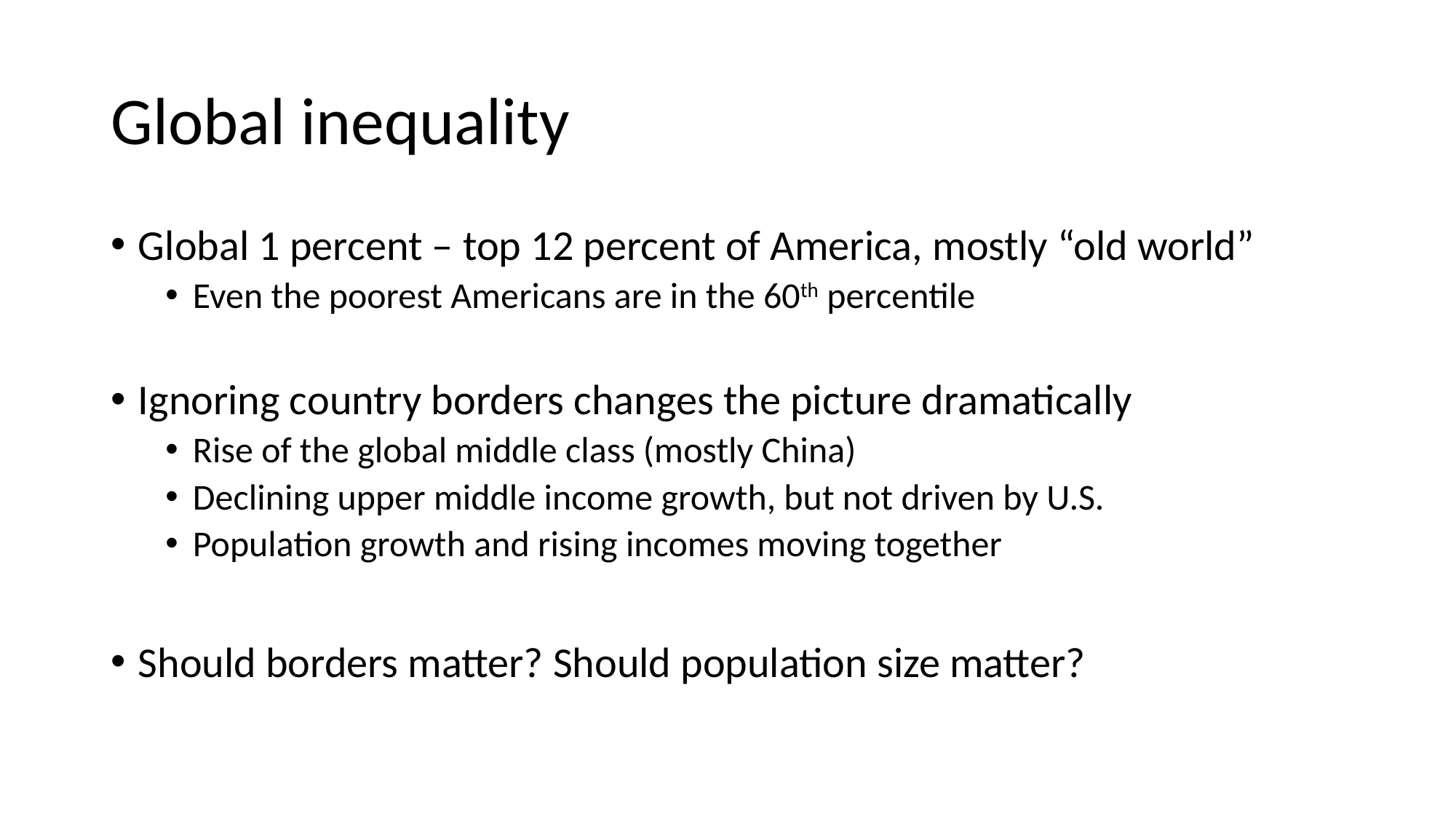

# Global inequality
Global 1 percent – top 12 percent of America, mostly “old world”
Even the poorest Americans are in the 60th percentile

Ignoring country borders changes the picture dramatically
Rise of the global middle class (mostly China)
Declining upper middle income growth, but not driven by U.S.
Population growth and rising incomes moving together

Should borders matter? Should population size matter?